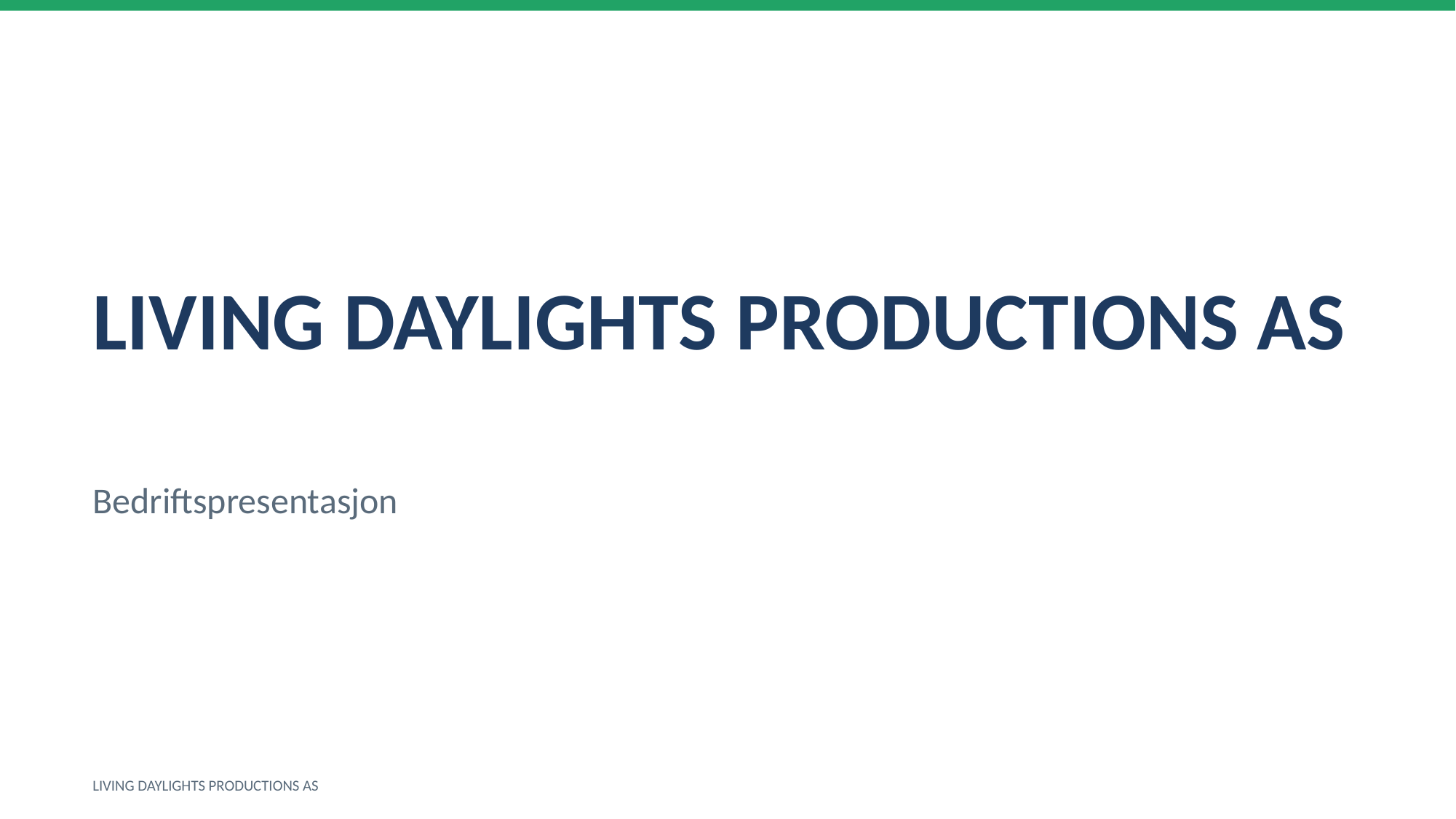

LIVING DAYLIGHTS PRODUCTIONS AS
Bedriftspresentasjon
LIVING DAYLIGHTS PRODUCTIONS AS